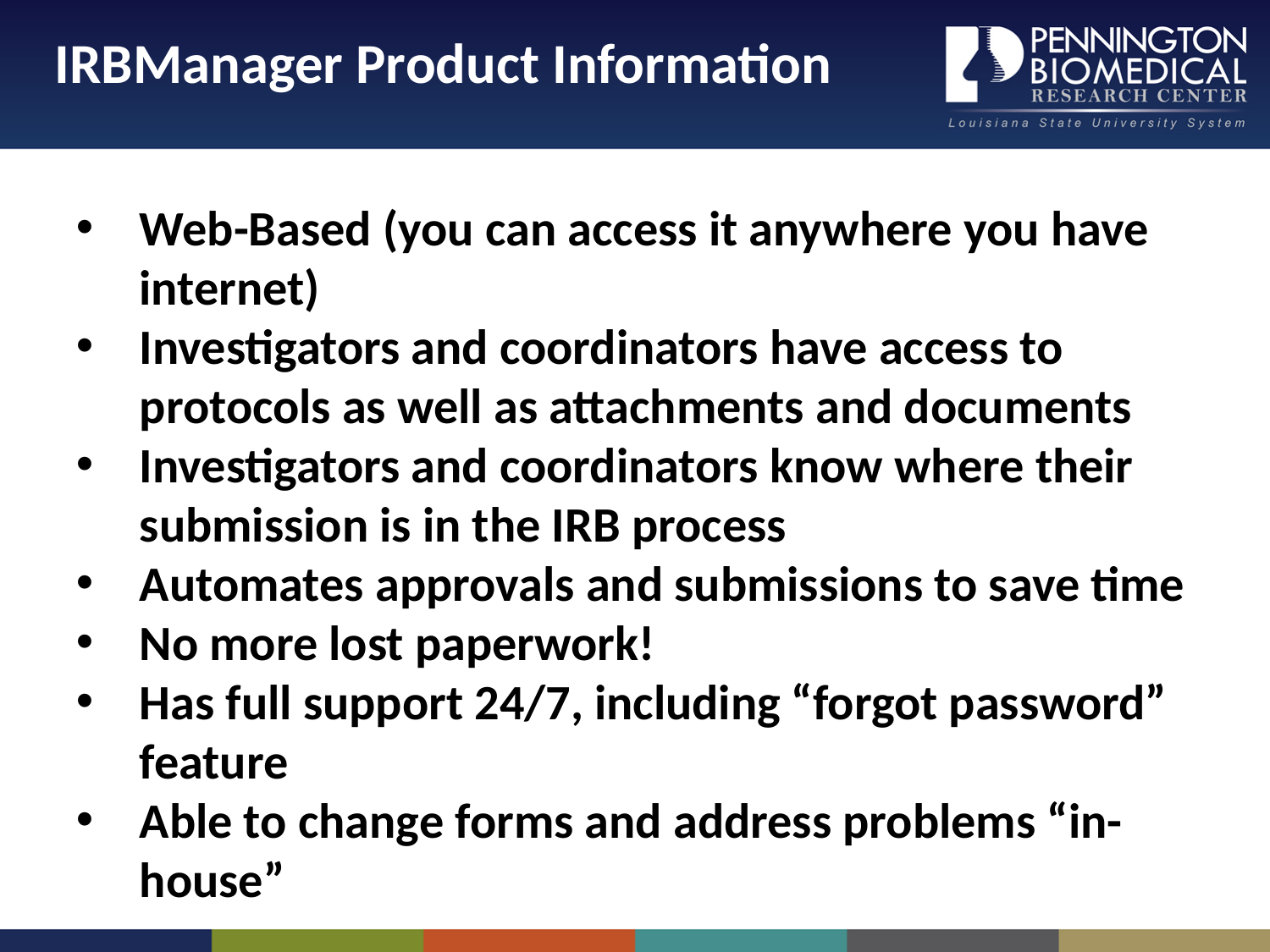

IRBManager Product Information
Web-Based (you can access it anywhere you have internet)
Investigators and coordinators have access to protocols as well as attachments and documents
Investigators and coordinators know where their submission is in the IRB process
Automates approvals and submissions to save time
No more lost paperwork!
Has full support 24/7, including “forgot password” feature
Able to change forms and address problems “in-house”